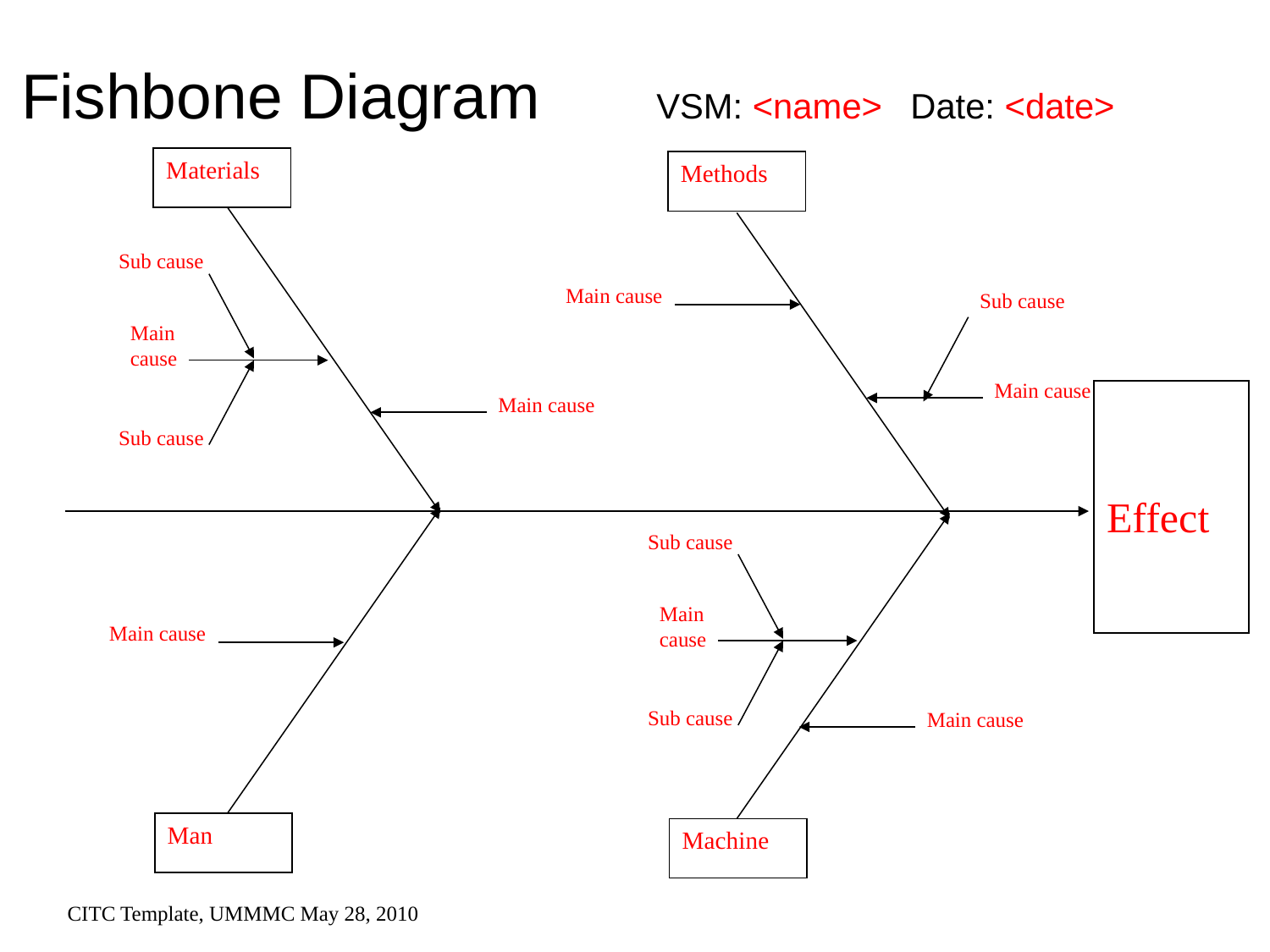

# Fishbone Diagram	VSM: <name>	Date: <date>
Materials
Methods
Sub cause
Main cause
Sub cause
Main cause
Main cause
Main cause
Sub cause
Effect
Sub cause
Main cause
Main cause
Sub cause
Main cause
Man
Machine

CITC Template, UMMMC May 28, 2010